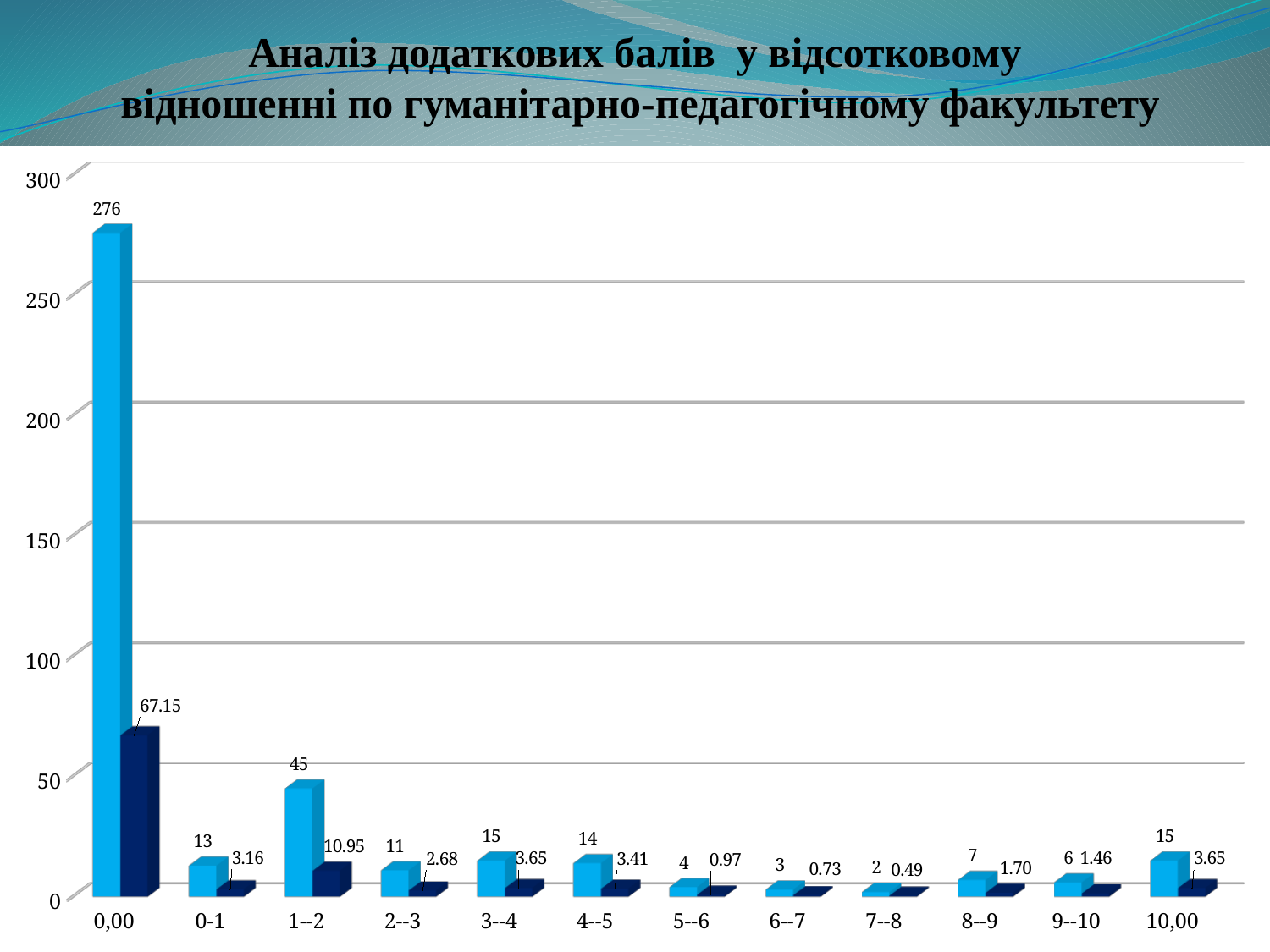

# Аналіз додаткових балів  у відсотковому відношенні по гуманітарно-педагогічному факультету

[unsupported chart]